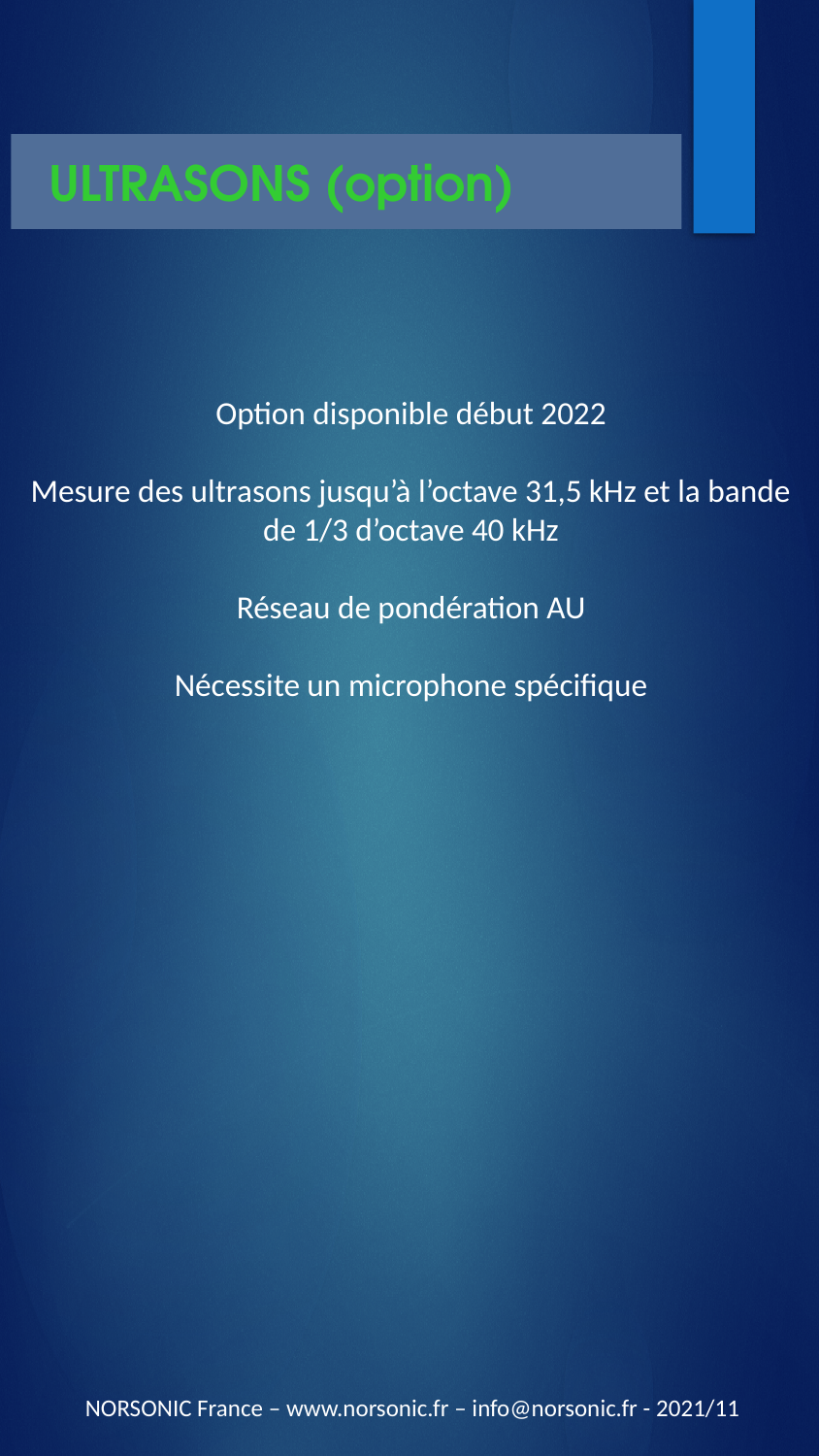

ULTRASONS (option)
Option disponible début 2022

Mesure des ultrasons jusqu’à l’octave 31,5 kHz et la bande de 1/3 d’octave 40 kHz

Réseau de pondération AU

Nécessite un microphone spécifique
NORSONIC France – www.norsonic.fr – info@norsonic.fr - 2021/11